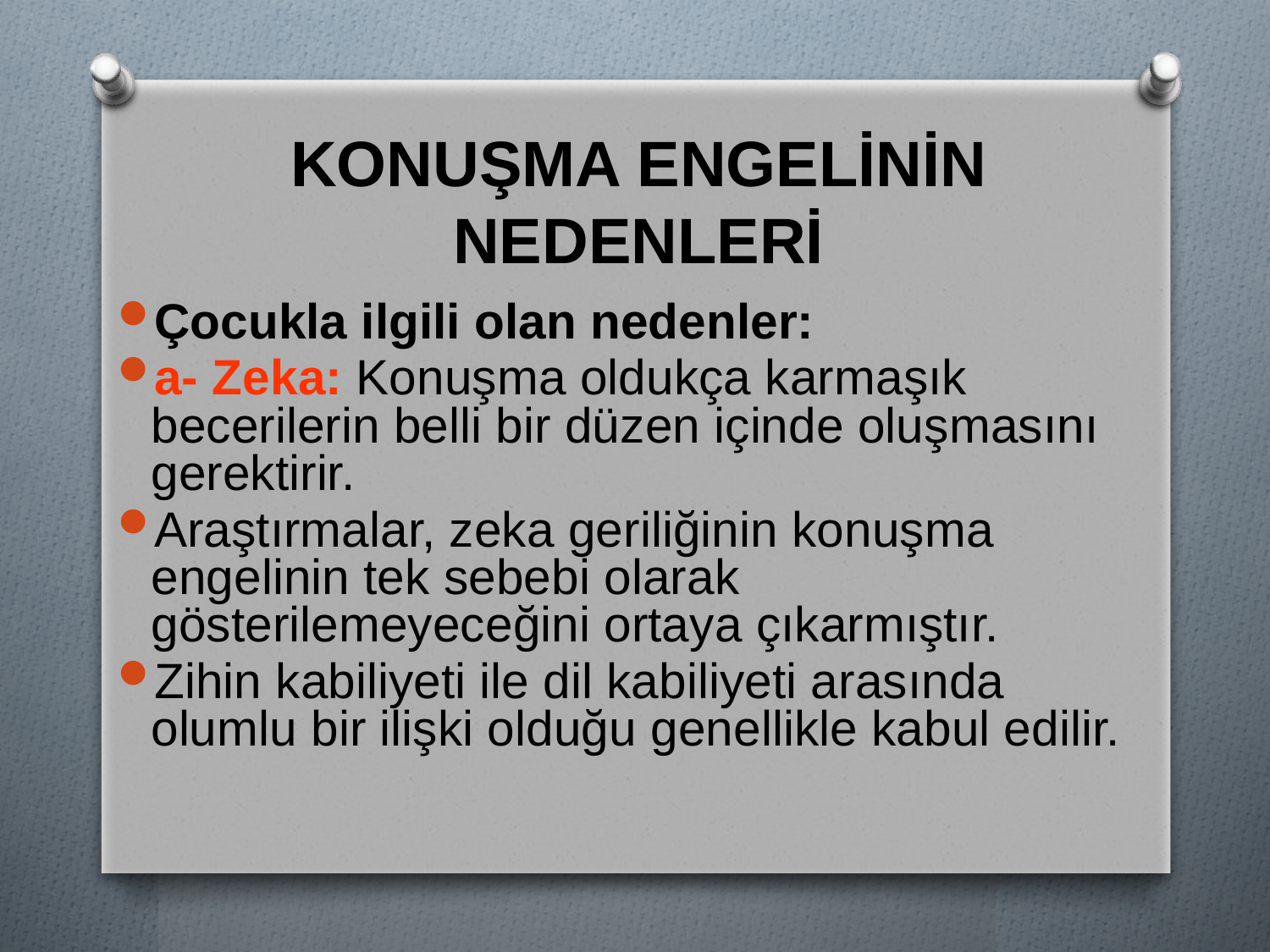

# KONUŞMA ENGELİNİN NEDENLERİ
Çocukla ilgili olan nedenler:
a- Zeka: Konuşma oldukça karmaşık becerilerin belli bir düzen içinde oluşmasını gerektirir.
Araştırmalar, zeka geriliğinin konuşma engelinin tek sebebi olarak gösterilemeyeceğini ortaya çıkarmıştır.
Zihin kabiliyeti ile dil kabiliyeti arasında olumlu bir ilişki olduğu genellikle kabul edilir.